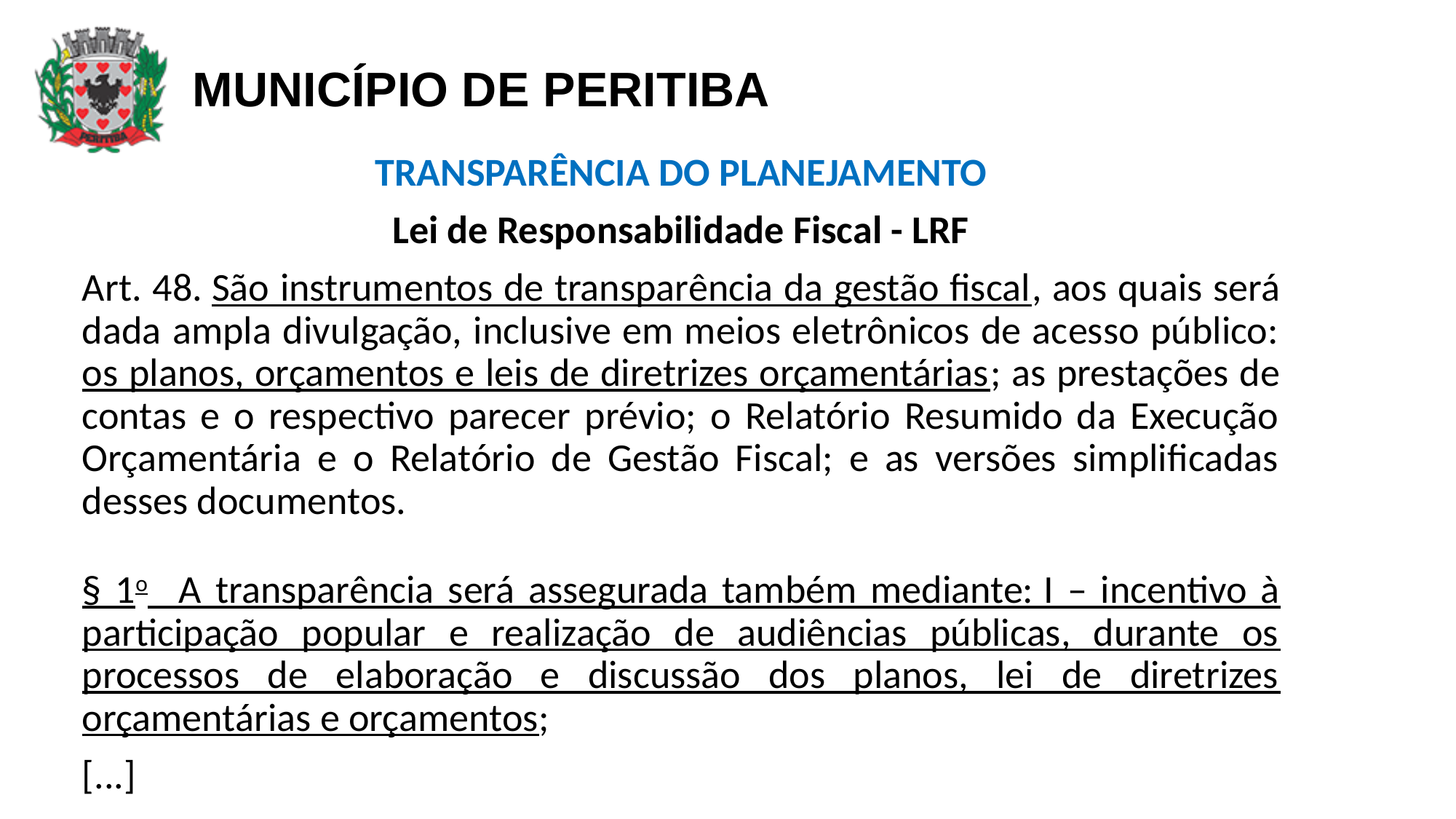

TRANSPARÊNCIA DO PLANEJAMENTO
Lei de Responsabilidade Fiscal - LRF
Art. 48. São instrumentos de transparência da gestão fiscal, aos quais será dada ampla divulgação, inclusive em meios eletrônicos de acesso público: os planos, orçamentos e leis de diretrizes orçamentárias; as prestações de contas e o respectivo parecer prévio; o Relatório Resumido da Execução Orçamentária e o Relatório de Gestão Fiscal; e as versões simplificadas desses documentos.

§ 1o   A transparência será assegurada também mediante: I – incentivo à participação popular e realização de audiências públicas, durante os processos de elaboração e discussão dos planos, lei de diretrizes orçamentárias e orçamentos;
[...]